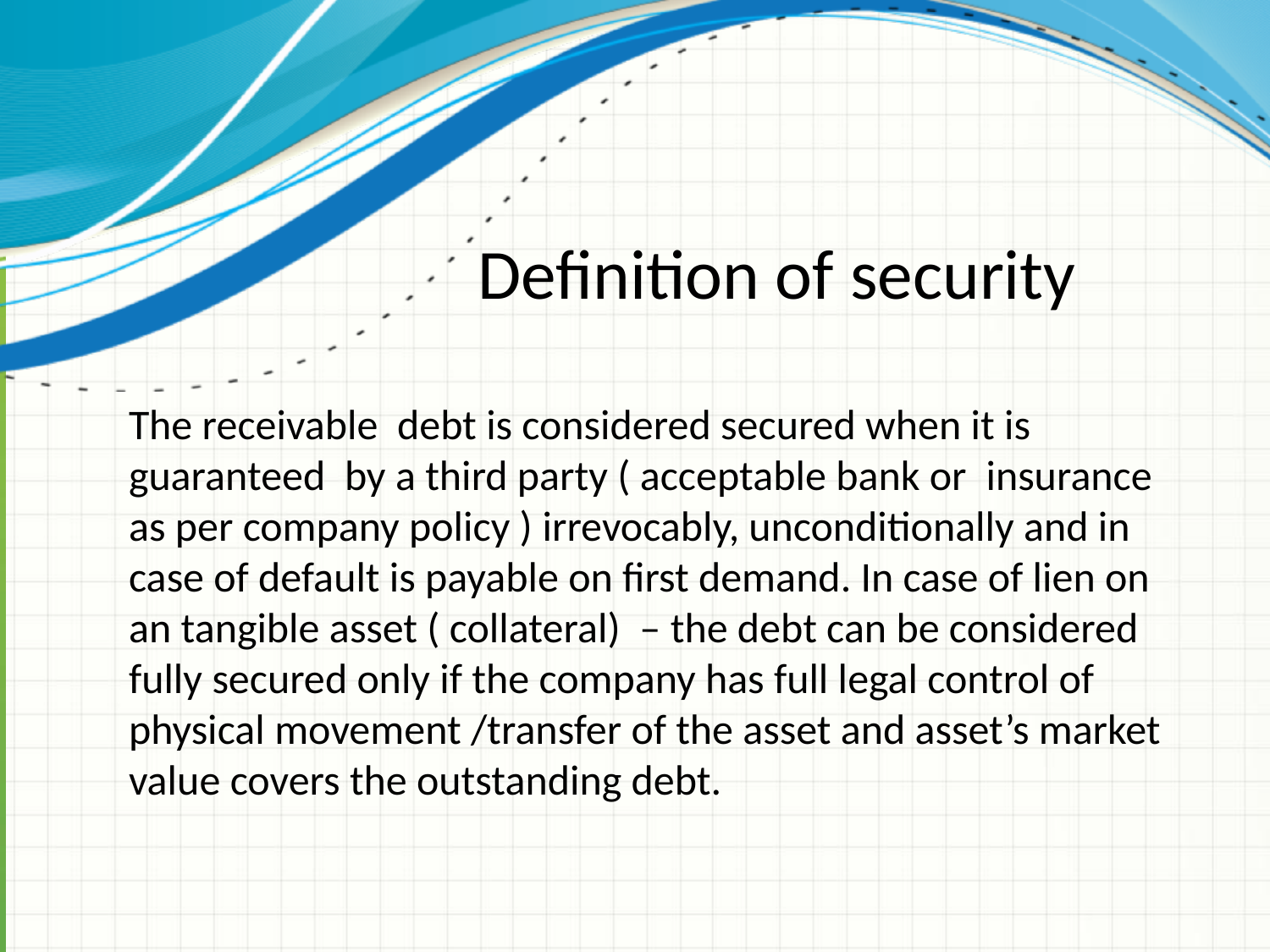

Definition of security

The receivable  debt is considered secured when it is guaranteed  by a third party ( acceptable bank or  insurance as per company policy ) irrevocably, unconditionally and in case of default is payable on first demand. In case of lien on an tangible asset ( collateral)  – the debt can be considered fully secured only if the company has full legal control of physical movement /transfer of the asset and asset’s market value covers the outstanding debt.